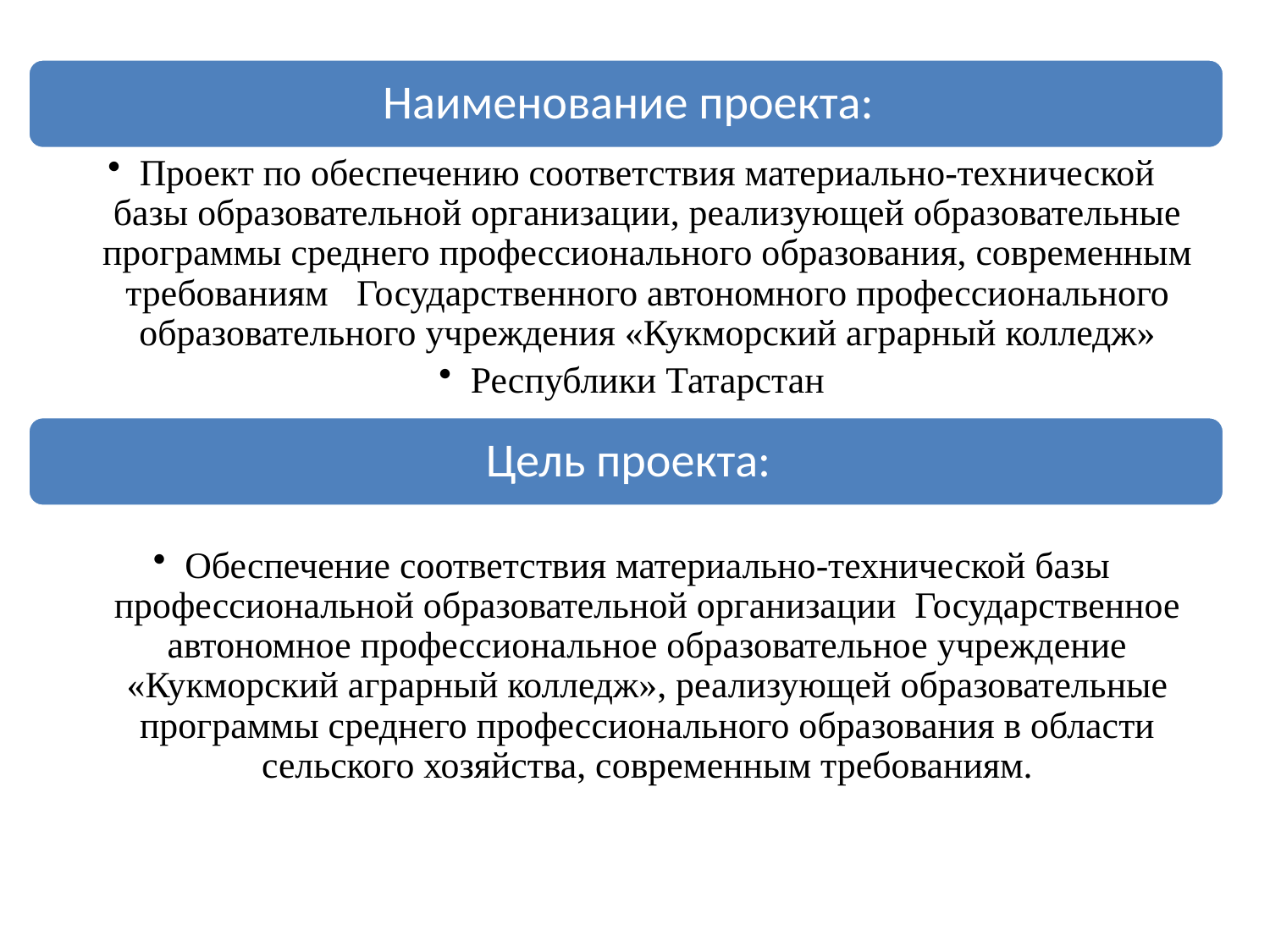

Наименование проекта:
Проект по обеспечению соответствия материально-технической базы образовательной организации, реализующей образовательные программы среднего профессионального образования, современным требованиям   Государственного автономного профессионального образовательного учреждения «Кукморский аграрный колледж»
Республики Татарстан

Цель проекта:
Обеспечение соответствия материально-технической базы профессиональной образовательной организации  Государственное автономное профессиональное образовательное учреждение «Кукморский аграрный колледж», реализующей образовательные программы среднего профессионального образования в области сельского хозяйства, современным требованиям.